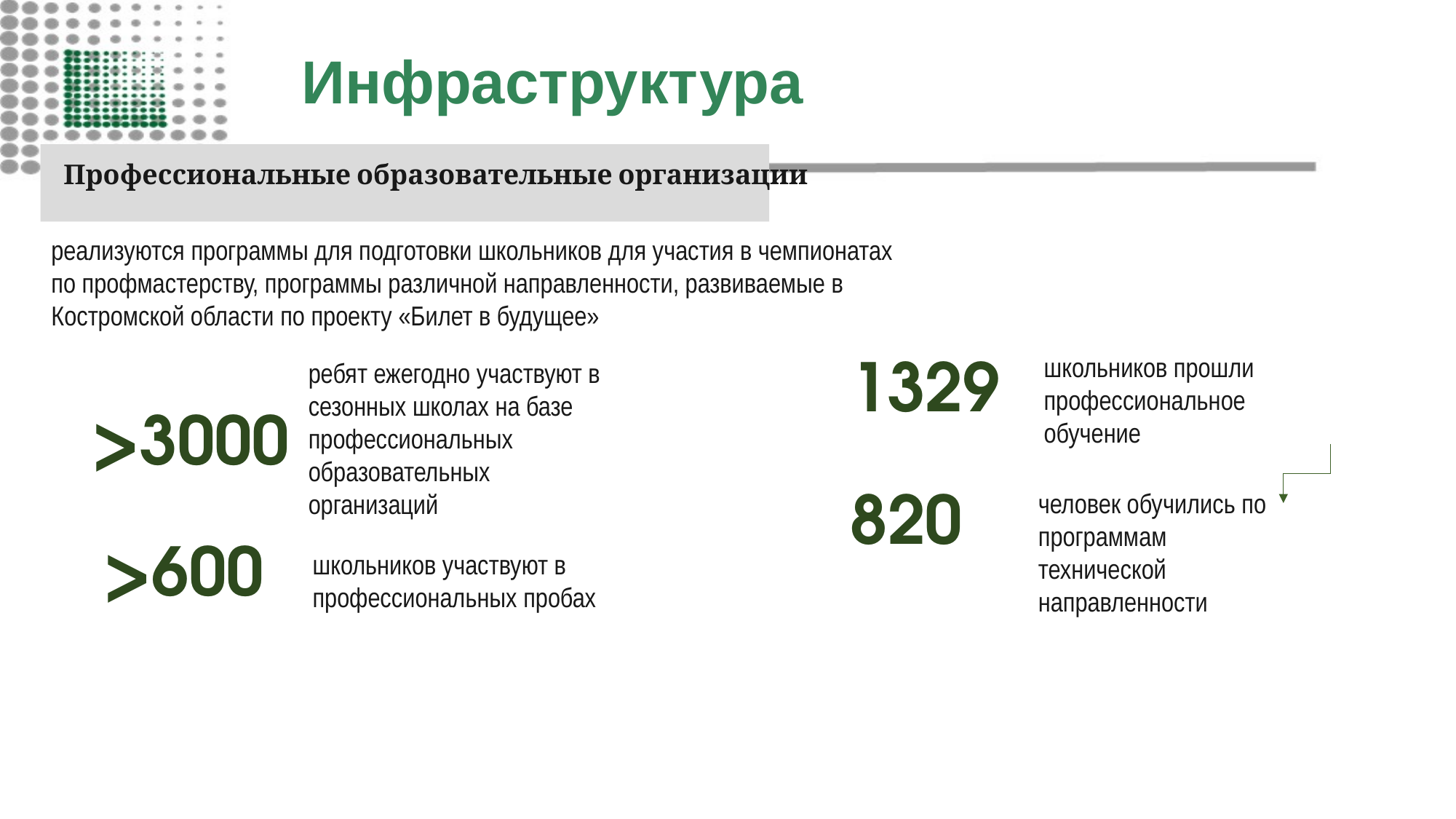

Инфраструктура

Профессиональные образовательные организации
реализуются программы для подготовки школьников для участия в чемпионатах по профмастерству, программы различной направленности, развиваемые в Костромской области по проекту «Билет в будущее»
1329
школьников прошли профессиональное обучение
ребят ежегодно участвуют в сезонных школах на базе
профессиональных образовательных организаций
>3000
820
человек обучились по программам
технической направленности
>600
школьников участвуют в профессиональных пробах